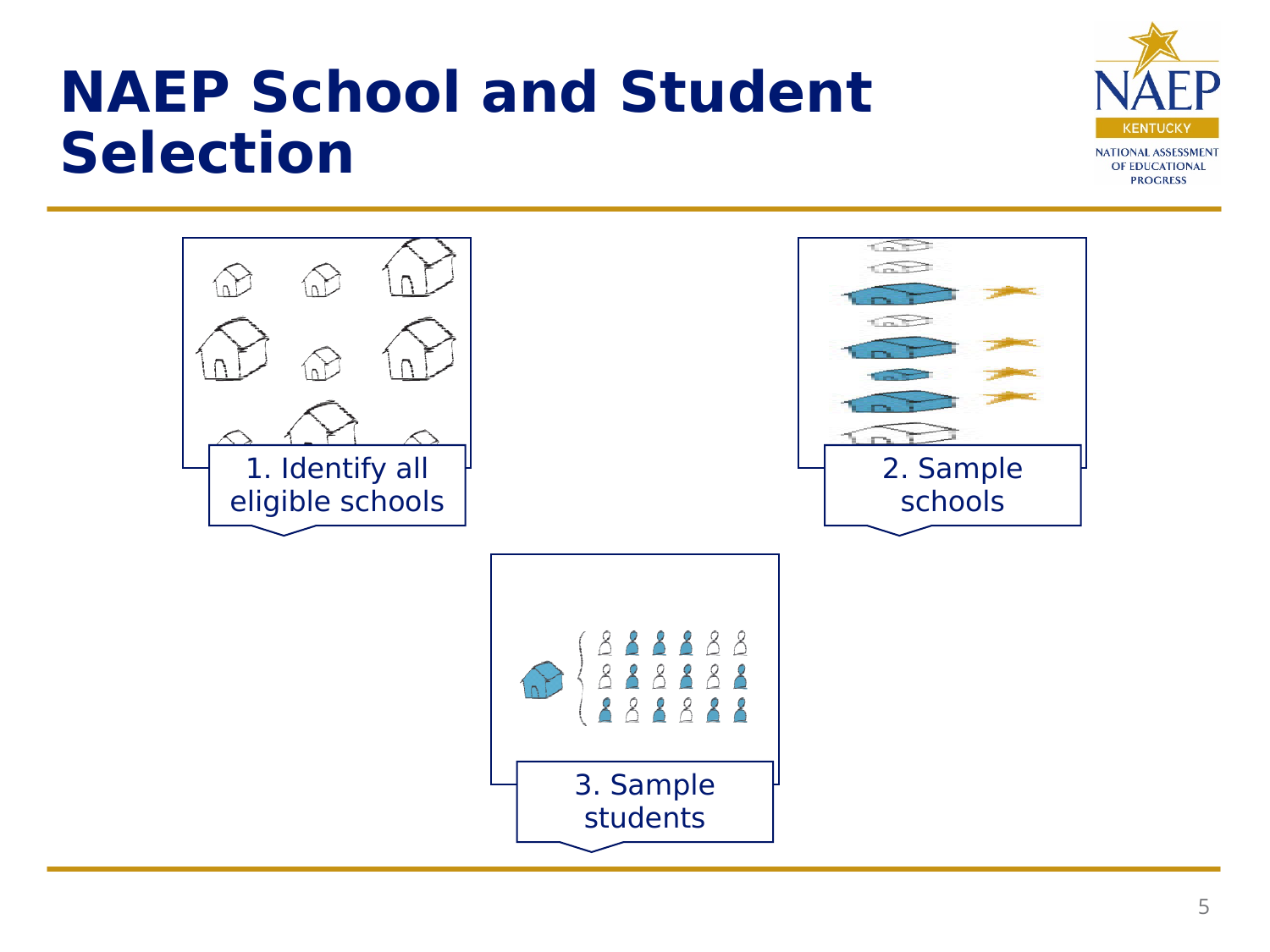

# NAEP School and Student Selection
1. Identify all eligible schools
3. Sample students
2. Sample schools
5